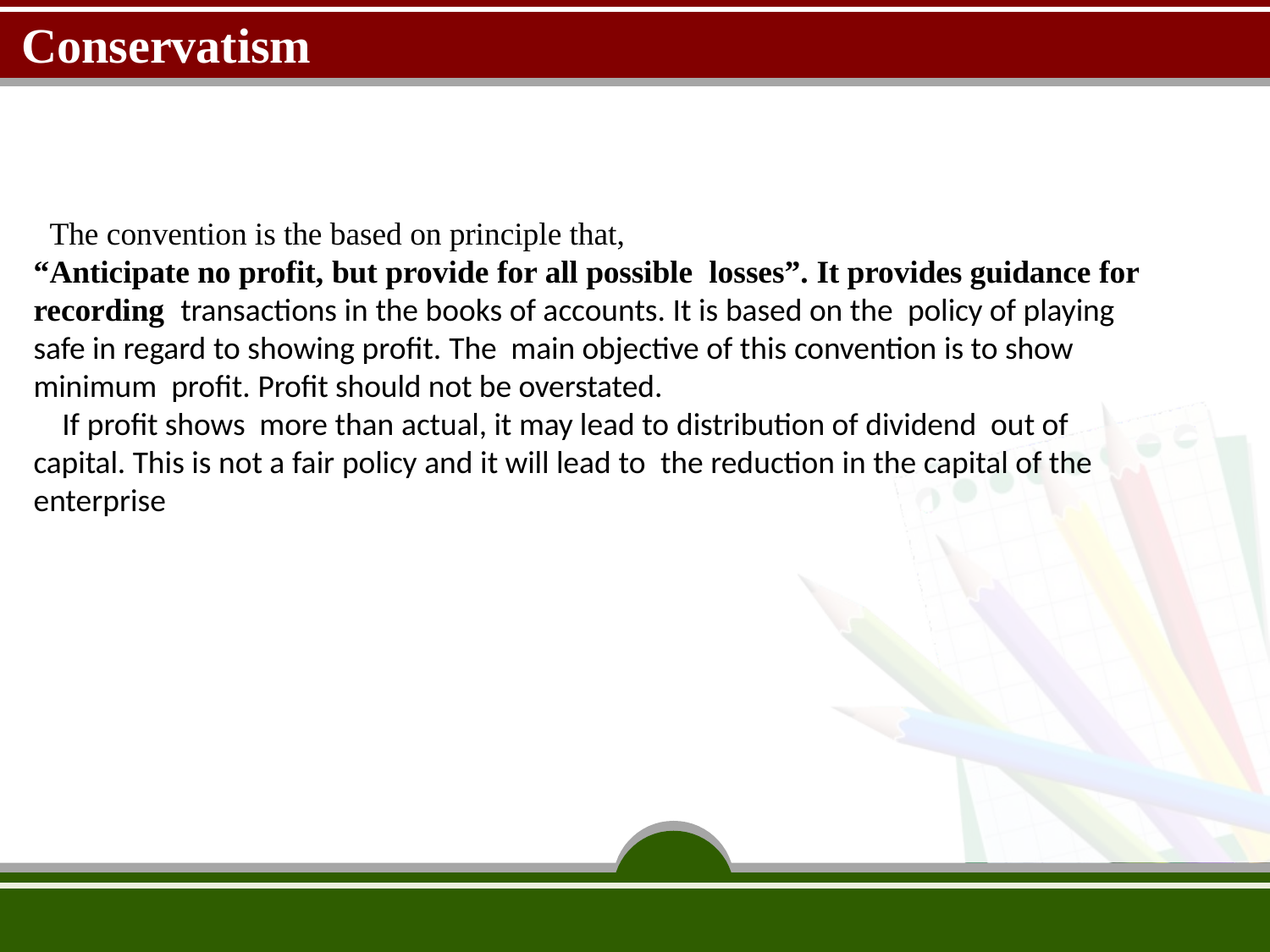

# Conservatism

  The convention is the based on principle that,
“Anticipate no profit, but provide for all possible  losses”. It provides guidance for recording  transactions in the books of accounts. It is based on the  policy of playing safe in regard to showing profit. The  main objective of this convention is to show minimum  profit. Profit should not be overstated.
    If profit shows  more than actual, it may lead to distribution of dividend  out of capital. This is not a fair policy and it will lead to  the reduction in the capital of the enterprise